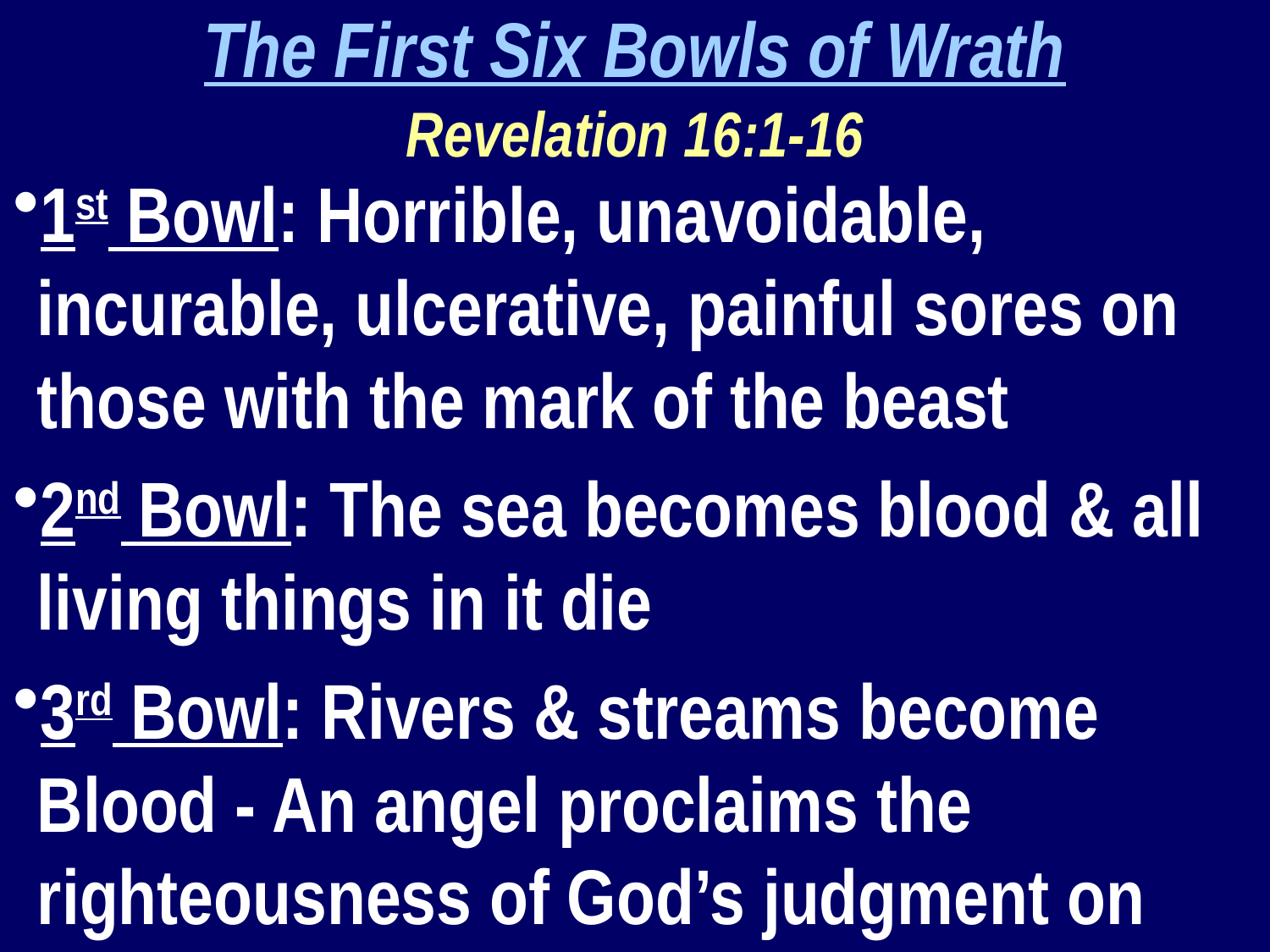

The First Six Bowls of Wrath
Revelation 16:1-16
1st Bowl: Horrible, unavoidable, incurable, ulcerative, painful sores on those with the mark of the beast
2nd Bowl: The sea becomes blood & all living things in it die
3rd Bowl: Rivers & streams become Blood - An angel proclaims the righteousness of God’s judgment on